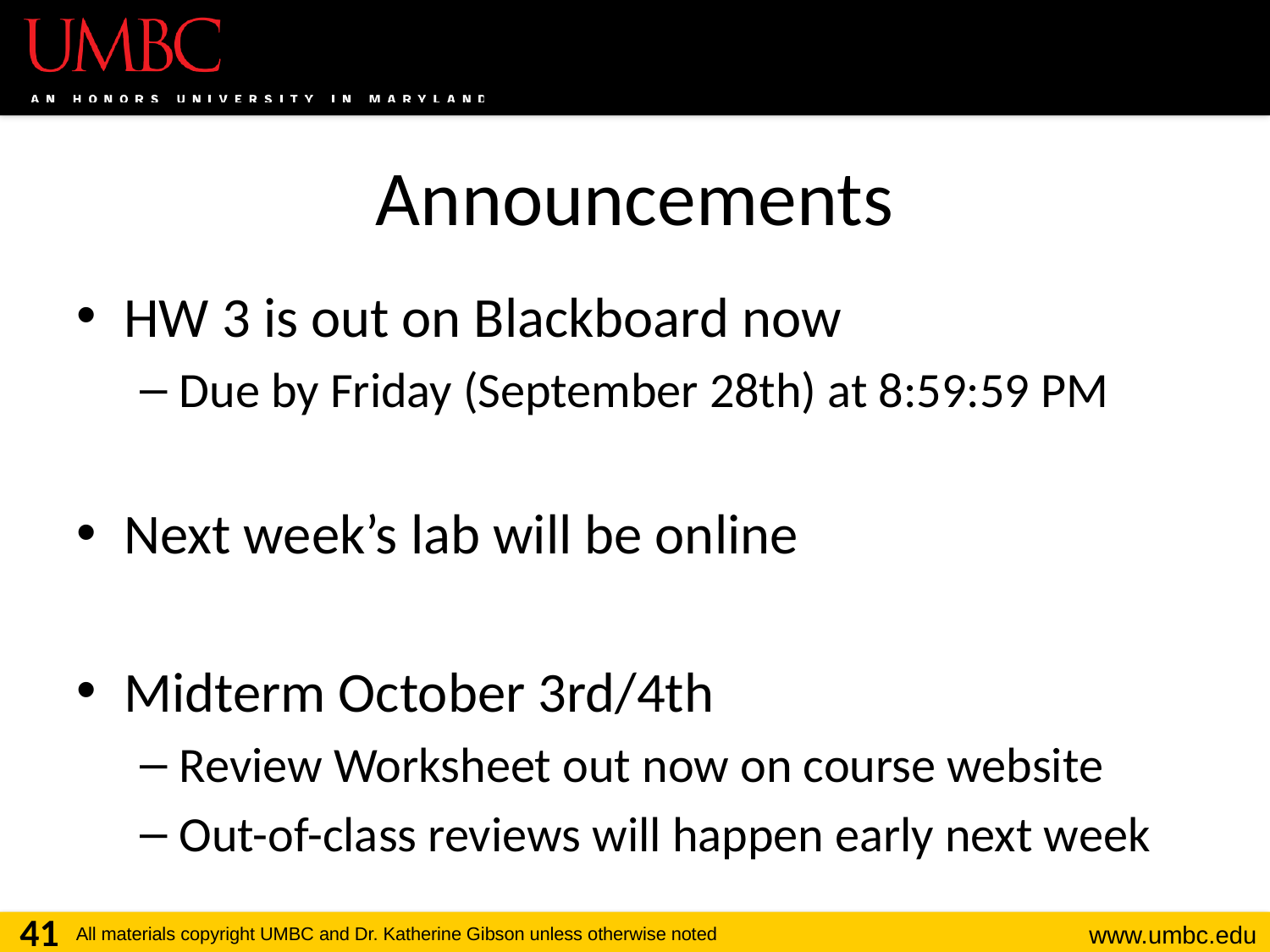

# Announcements
HW 3 is out on Blackboard now
Due by Friday (September 28th) at 8:59:59 PM

Next week’s lab will be online

Midterm October 3rd/4th
Review Worksheet out now on course website
Out-of-class reviews will happen early next week

41